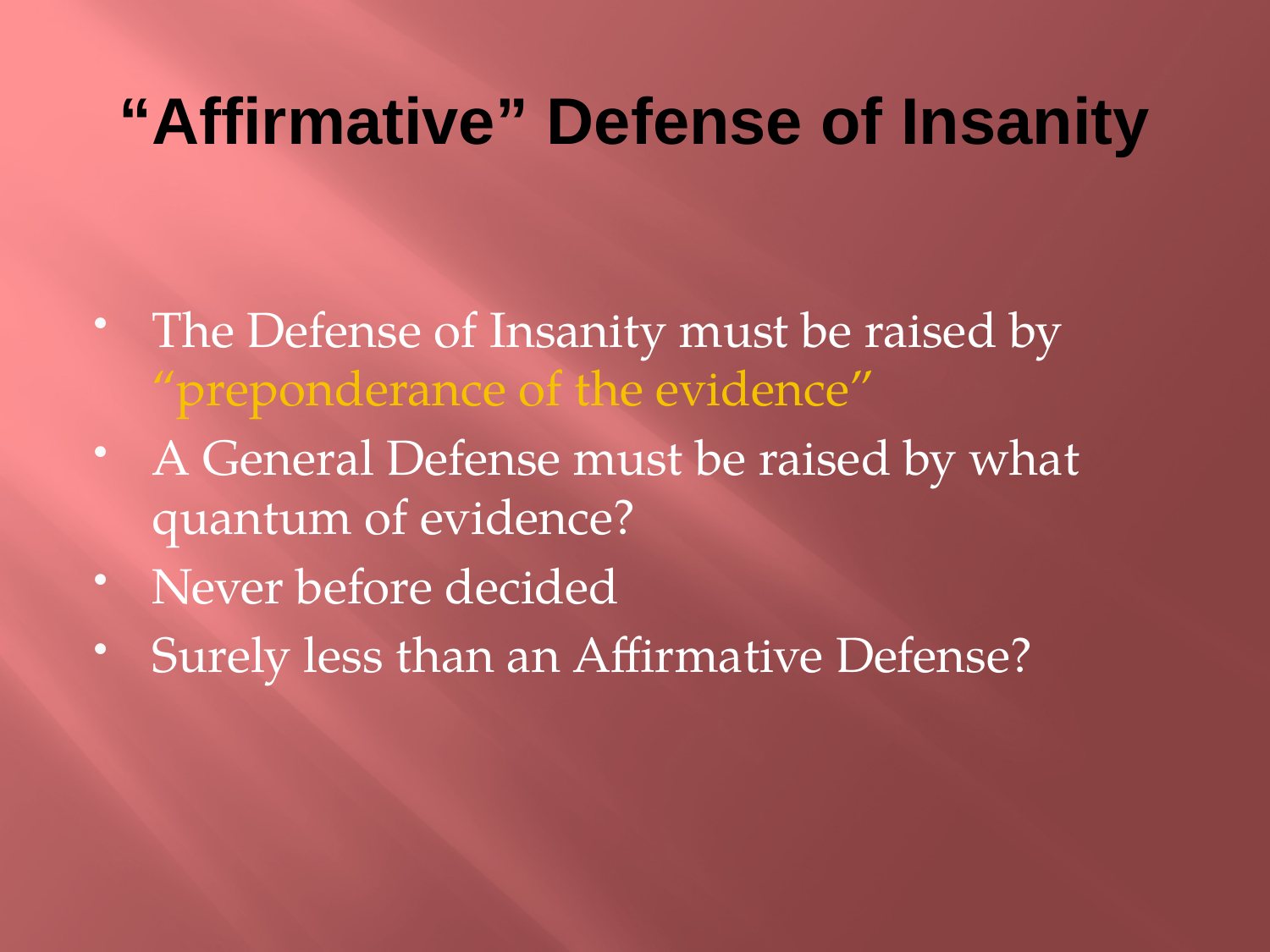

# “Affirmative” Defense of Insanity

The Defense of Insanity must be raised by “preponderance of the evidence”
A General Defense must be raised by what quantum of evidence?
Never before decided
Surely less than an Affirmative Defense?